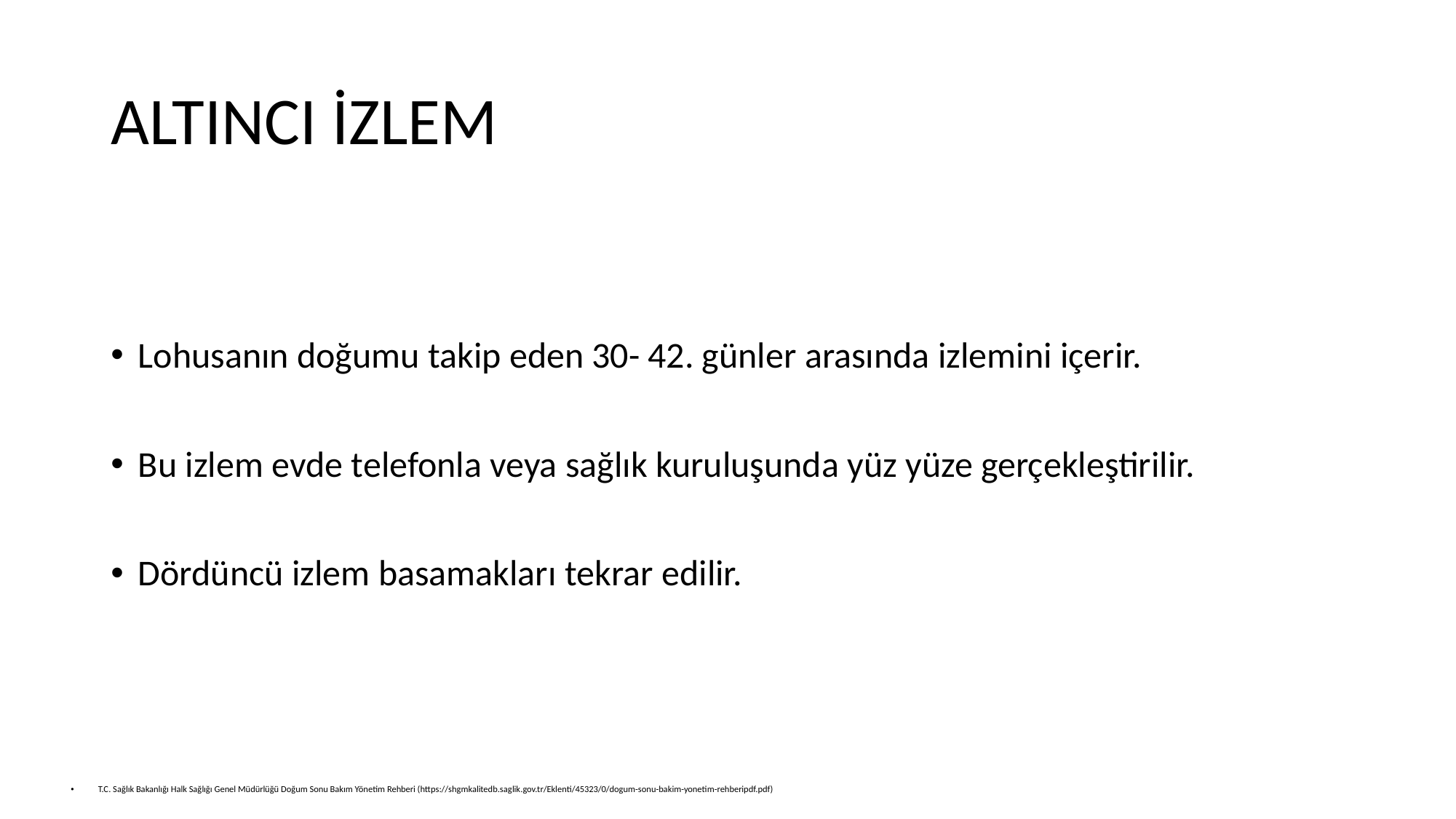

# ALTINCI İZLEM

Lohusanın doğumu takip eden 30- 42. günler arasında izlemini içerir.

Bu izlem evde telefonla veya sağlık kuruluşunda yüz yüze gerçekleştirilir.

Dördüncü izlem basamakları tekrar edilir.

T.C. Sağlık Bakanlığı Halk Sağlığı Genel Müdürlüğü Doğum Sonu Bakım Yönetim Rehberi (https://shgmkalitedb.saglik.gov.tr/Eklenti/45323/0/dogum-sonu-bakim-yonetim-rehberipdf.pdf)